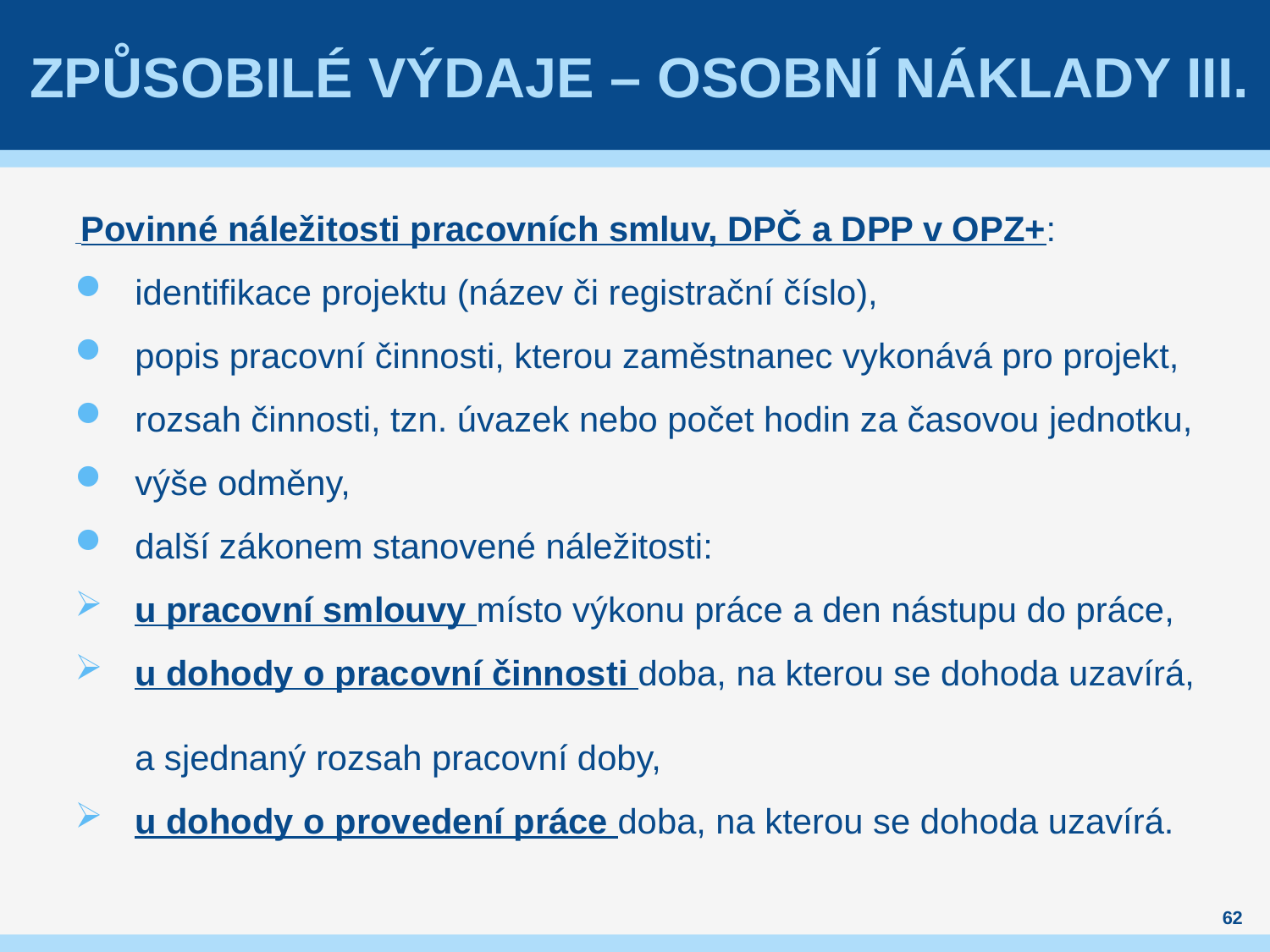

# Způsobilé výdaje – osobní náklady III.
 Povinné náležitosti pracovních smluv, DPČ a DPP v OPZ+:
identifikace projektu (název či registrační číslo),
popis pracovní činnosti, kterou zaměstnanec vykonává pro projekt,
rozsah činnosti, tzn. úvazek nebo počet hodin za časovou jednotku,
výše odměny,
další zákonem stanovené náležitosti:
u pracovní smlouvy místo výkonu práce a den nástupu do práce,
u dohody o pracovní činnosti doba, na kterou se dohoda uzavírá,
a sjednaný rozsah pracovní doby,
u dohody o provedení práce doba, na kterou se dohoda uzavírá.
62